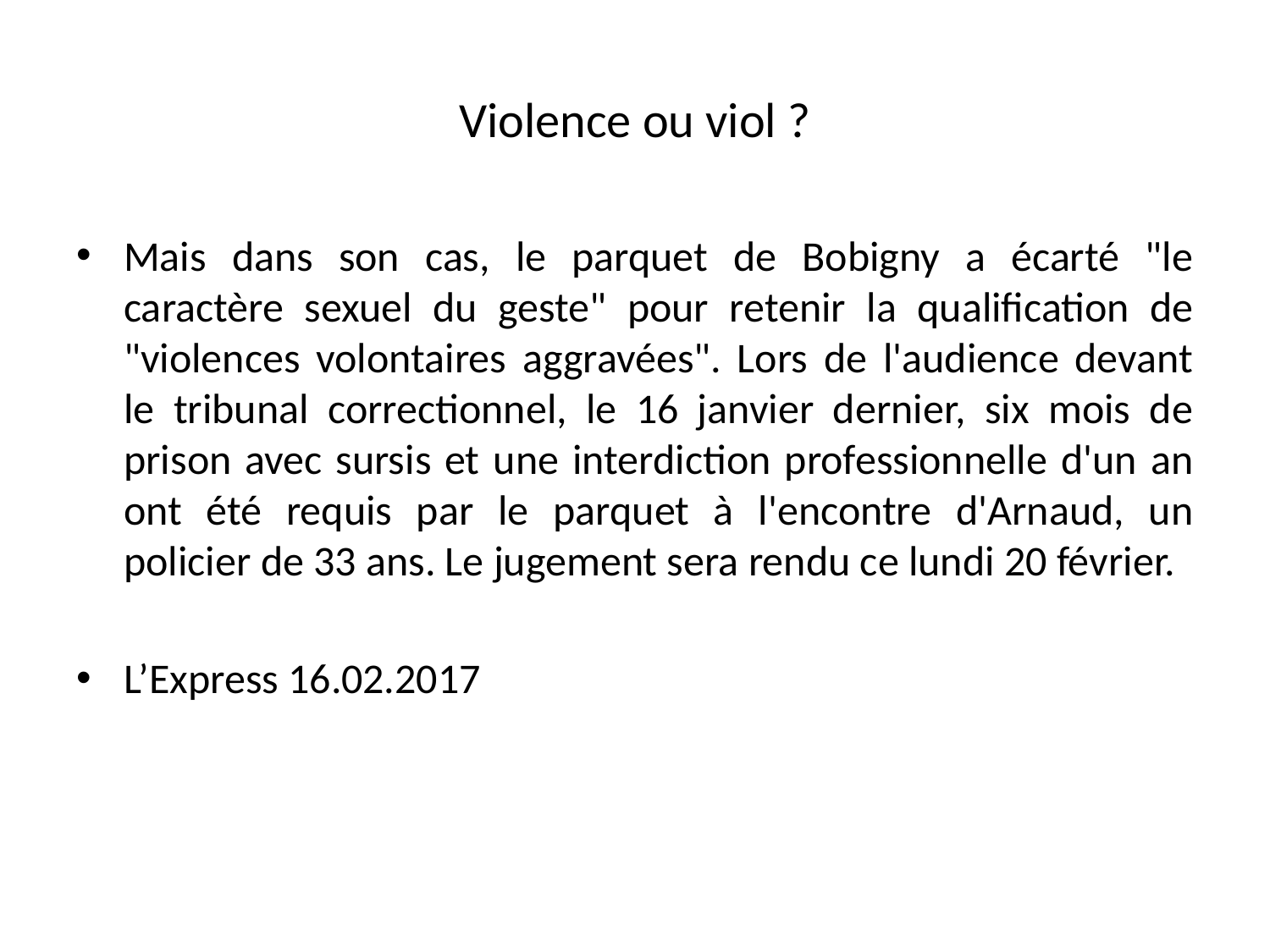

# Violence ou viol ?
Mais dans son cas, le parquet de Bobigny a écarté "le caractère sexuel du geste" pour retenir la qualification de "violences volontaires aggravées". Lors de l'audience devant le tribunal correctionnel, le 16 janvier dernier, six mois de prison avec sursis et une interdiction professionnelle d'un an ont été requis par le parquet à l'encontre d'Arnaud, un policier de 33 ans. Le jugement sera rendu ce lundi 20 février.

L’Express 16.02.2017